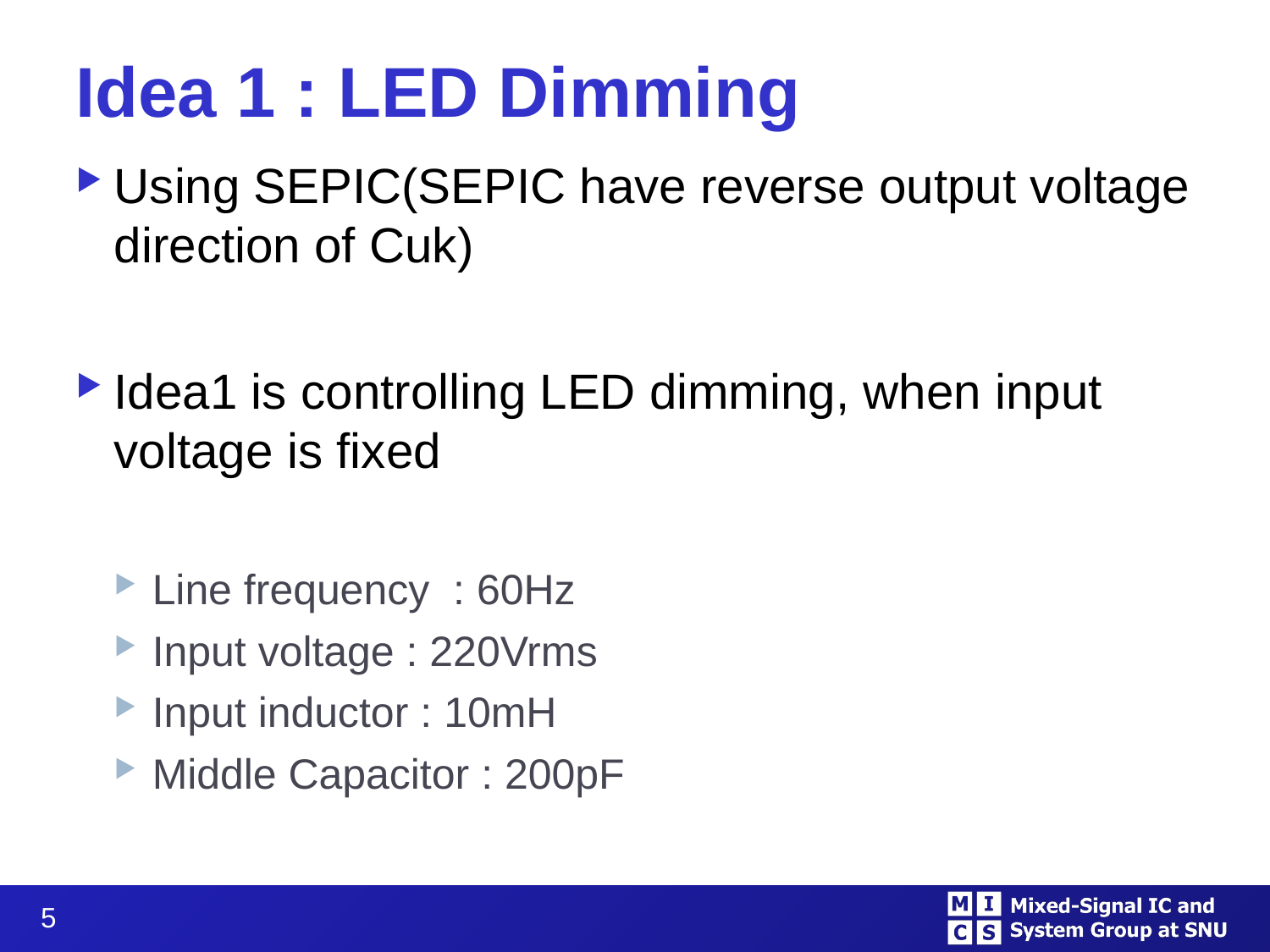

# Idea 1 : LED Dimming
Using SEPIC(SEPIC have reverse output voltage direction of Cuk)

Idea1 is controlling LED dimming, when input voltage is fixed

Line frequency  : 60Hz
Input voltage : 220Vrms
Input inductor : 10mH
Middle Capacitor : 200pF
5